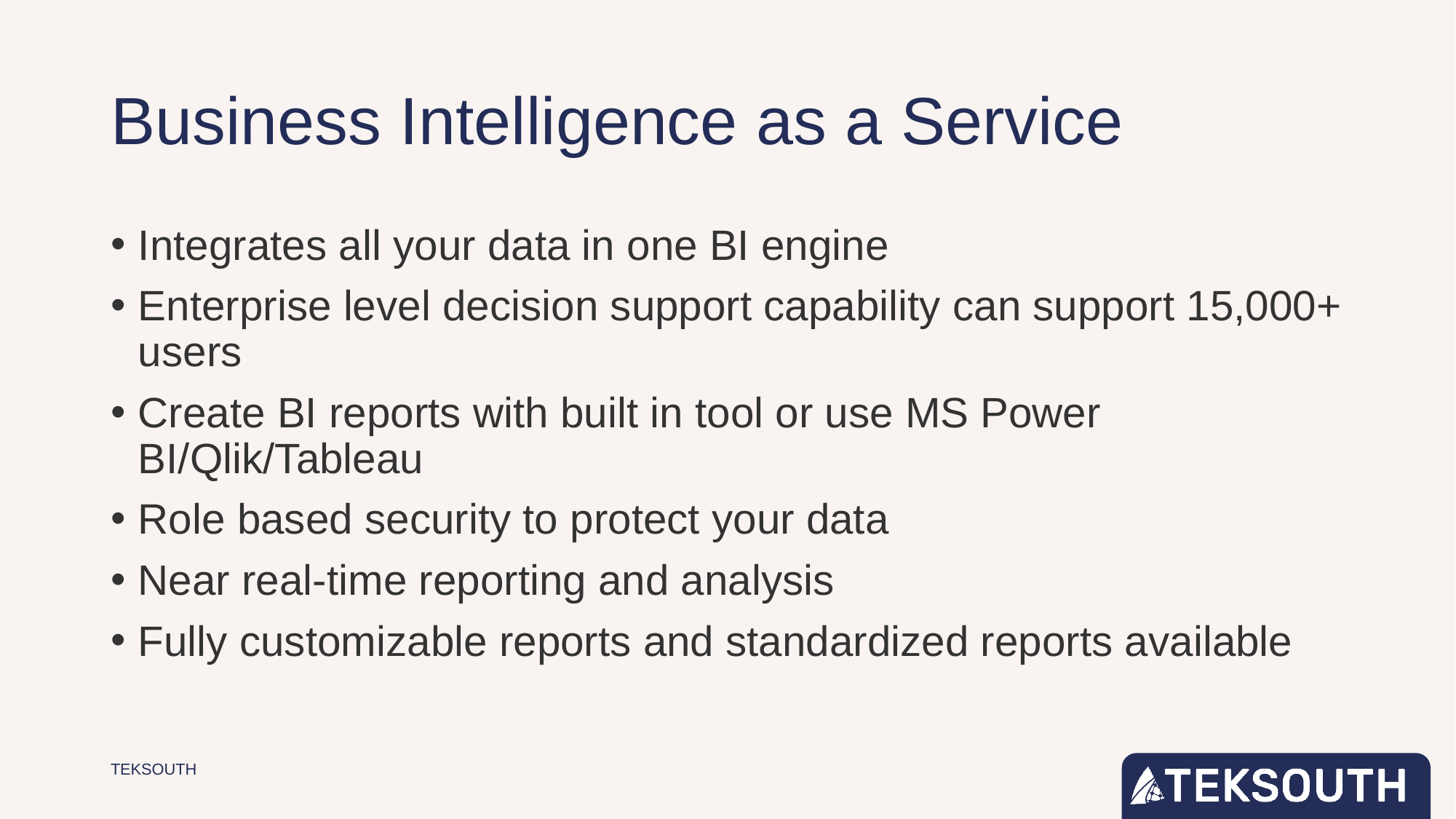

# Business Intelligence as a Service
Integrates all your data in one BI engine
Enterprise level decision support capability can support 15,000+ users
Create BI reports with built in tool or use MS Power BI/Qlik/Tableau
Role based security to protect your data
Near real-time reporting and analysis
Fully customizable reports and standardized reports available